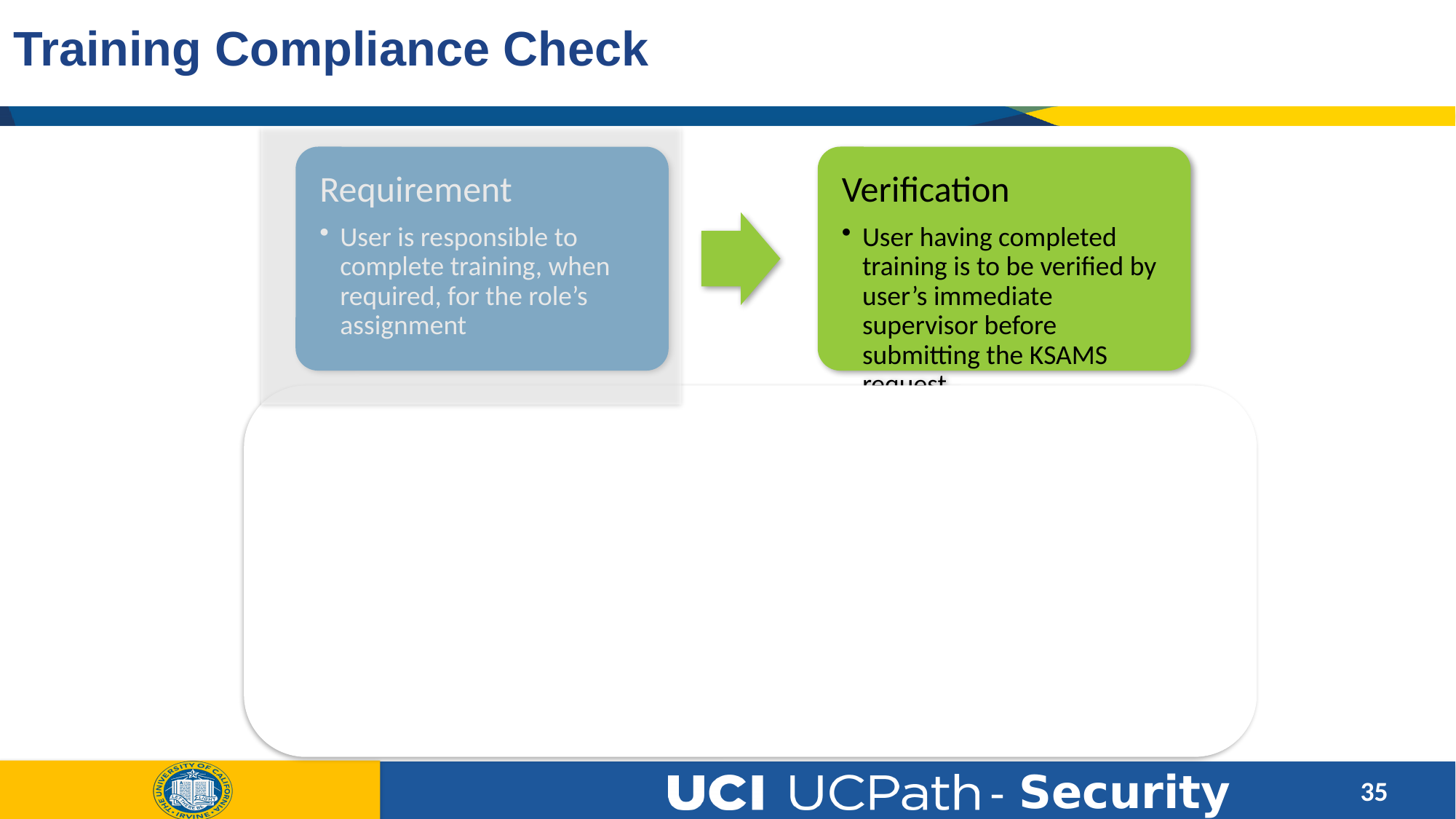

# Training Compliance Check

Requirement
User is responsible to complete training, when required, for the role’s assignment

Verification
User having completed training is to be verified by user’s immediate supervisor before submitting the KSAMS request

Roles identified
Roles that require training have this identified in the name of the role in KSAMS by suffix “(Requires Training)”

Where to find
Curricula is posted on Roles Wiki